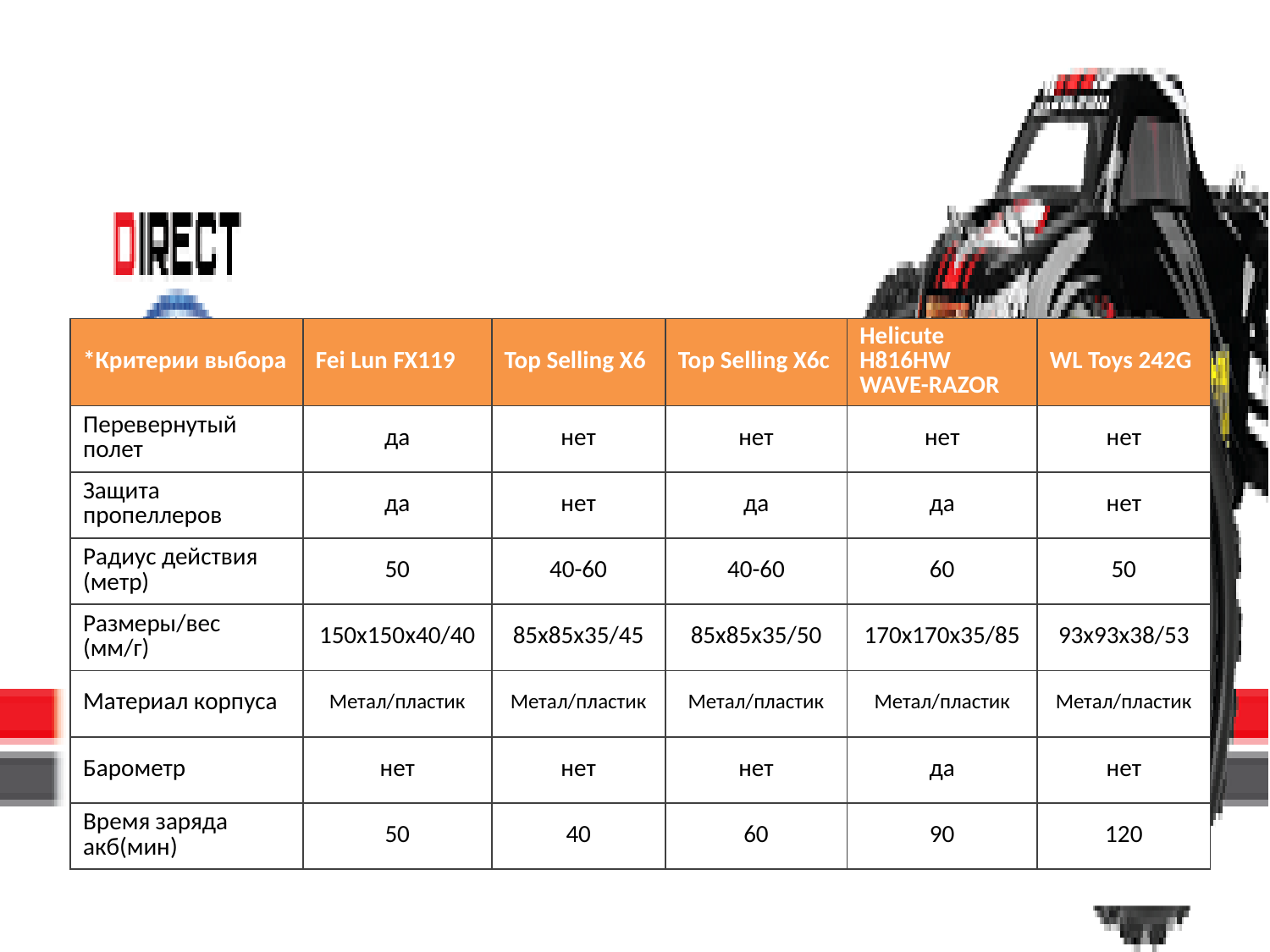

Ассортимент: сравнение моделей
| \*Критерии выбора | Fei Lun FX119 | Top Selling X6 | Top Selling X6c | Helicute H816HW WAVE-RAZOR | WL Toys 242G |
| --- | --- | --- | --- | --- | --- |
| Перевернутый полет | да | нет | нет | нет | нет |
| Защита пропеллеров | да | нет | да | да | нет |
| Радиус действия (метр) | 50 | 40-60 | 40-60 | 60 | 50 |
| Размеры/вес (мм/г) | 150х150x40/40 | 85х85х35/45 | 85х85х35/50 | 170х170х35/85 | 93x93x38/53 |
| Материал корпуса | Метал/пластик | Метал/пластик | Метал/пластик | Метал/пластик | Метал/пластик |
| Барометр | нет | нет | нет | да | нет |
| Время заряда акб(мин) | 50 | 40 | 60 | 90 | 120 |